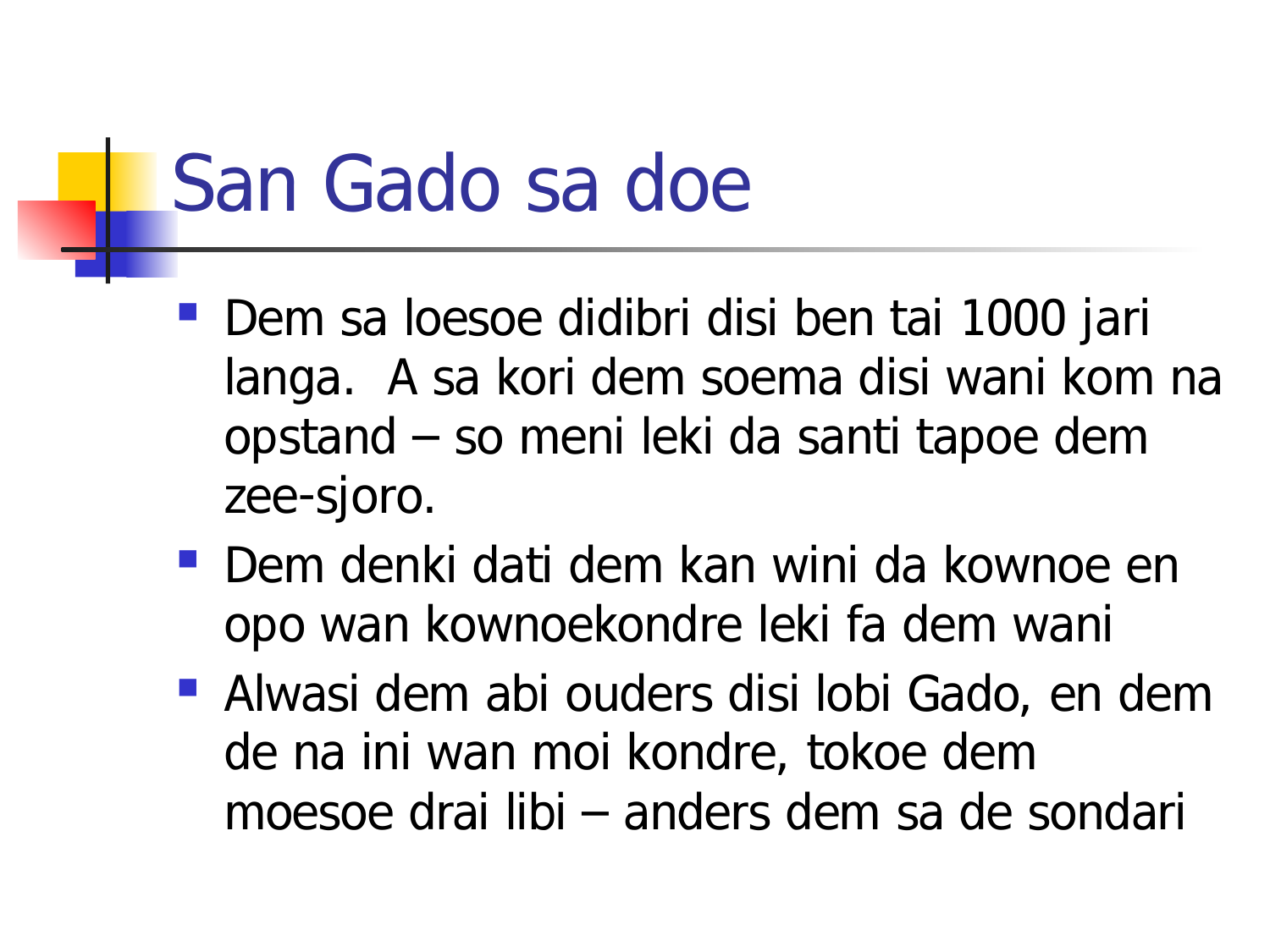

# San Gado sa doe
Dem sa loesoe didibri disi ben tai 1000 jari langa.  A sa kori dem soema disi wani kom na opstand – so meni leki da santi tapoe dem zee-sjoro.
Dem denki dati dem kan wini da kownoe en opo wan kownoekondre leki fa dem wani
Alwasi dem abi ouders disi lobi Gado, en dem de na ini wan moi kondre, tokoe dem  moesoe drai libi – anders dem sa de sondari